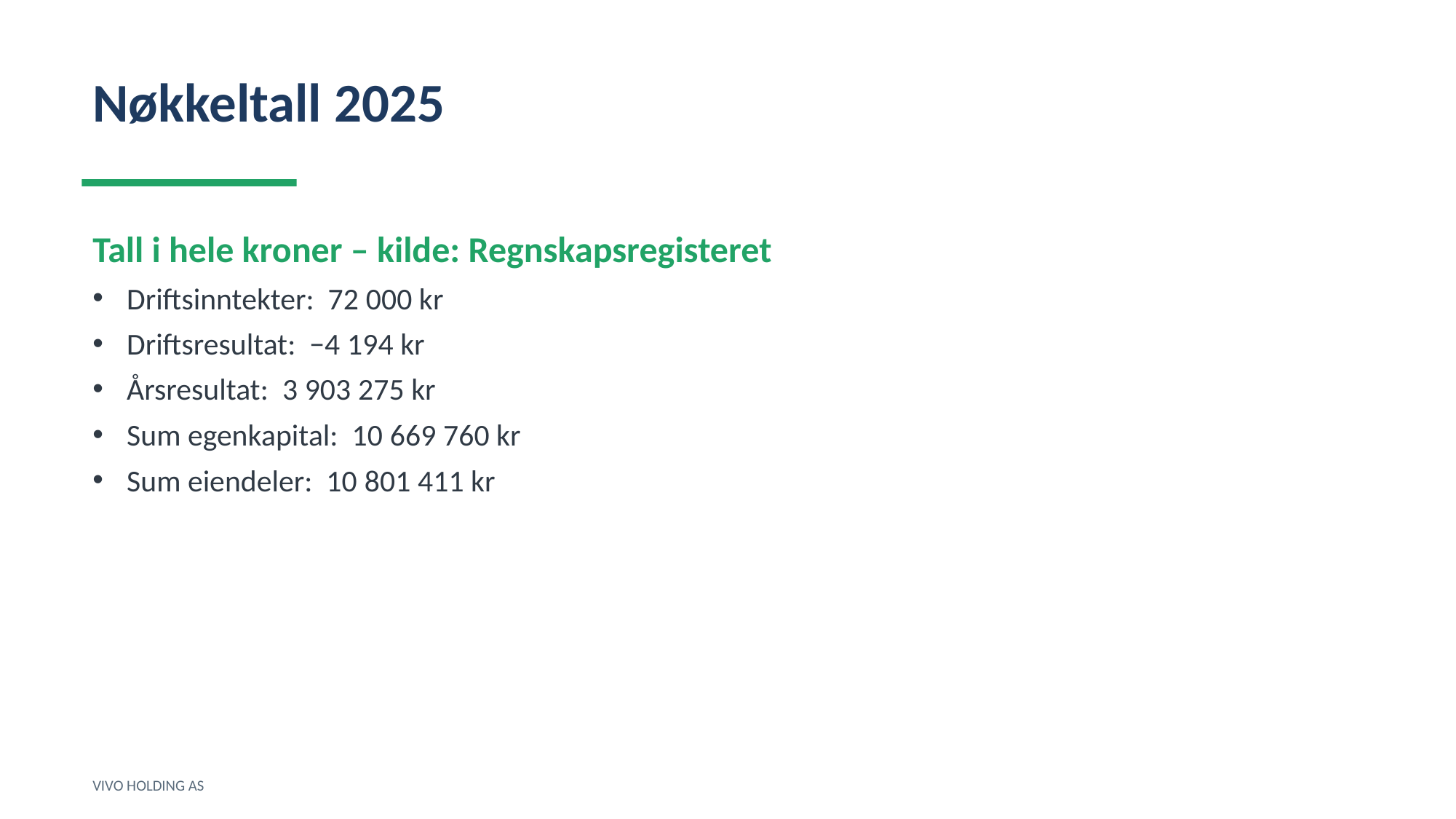

Nøkkeltall 2025

Tall i hele kroner – kilde: Regnskapsregisteret
Driftsinntekter:  72 000 kr
Driftsresultat:  −4 194 kr
Årsresultat:  3 903 275 kr
Sum egenkapital:  10 669 760 kr
Sum eiendeler:  10 801 411 kr
VIVO HOLDING AS